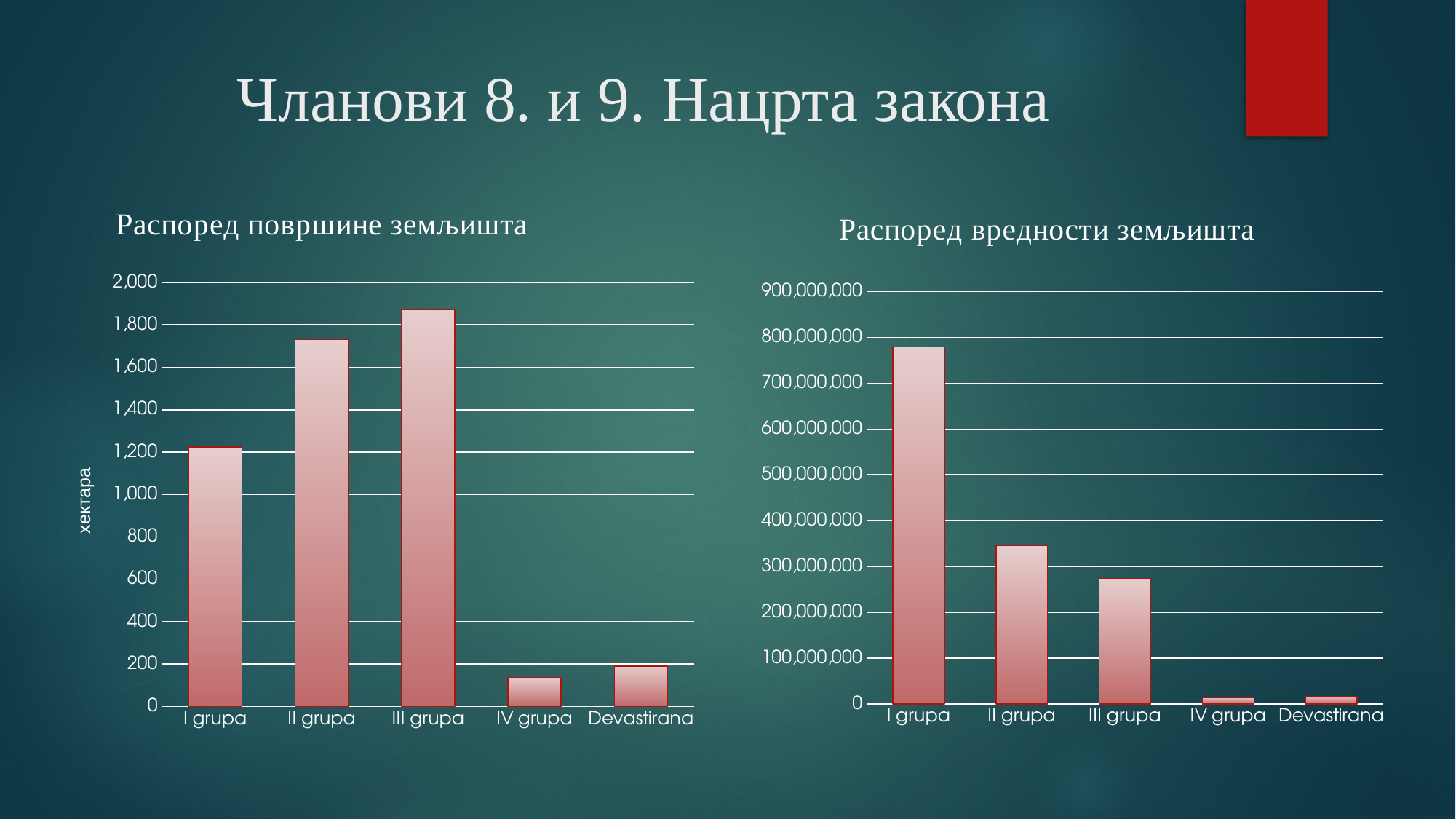

# Чланови 8. и 9. Нацрта закона

### Chart: Распоред површине земљишта

| Category |  |
|---|---|
| I grupa | 1224.5357000000001 |
| II grupa | 1732.3908000000004 |
| III grupa | 1872.7776999999999 |
| IV grupa | 135.26189999999997 |
| Devastirana | 189.8522 |

### Chart: Распоред вредности земљишта

| Category |  |
|---|---|
| I grupa | 779381528.8931035 |
| II grupa | 345502595.18046236 |
| III grupa | 272910541.0958335 |
| IV grupa | 14288542.909190727 |
| Devastirana | 16958646.204011016 |